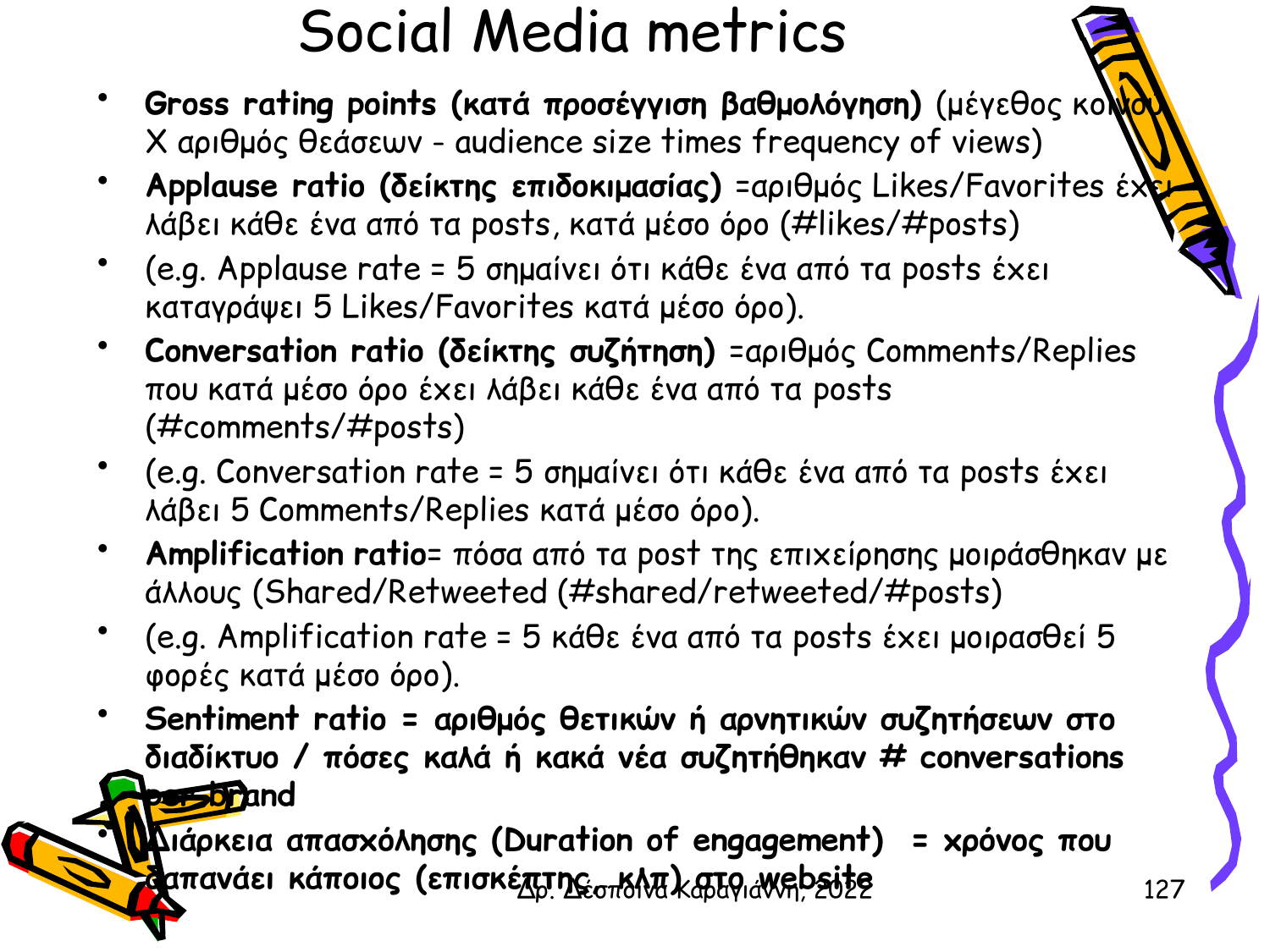

# Social Media metrics
Gross rating points (κατά προσέγγιση βαθμολόγηση) (μέγεθος κοινού Χ αριθμός θεάσεων - audience size times frequency of views)
Applause ratio (δείκτης επιδοκιμασίας) =αριθμός Likes/Favorites έχει λάβει κάθε ένα από τα posts, κατά μέσο όρο (#likes/#posts)
(e.g. Applause rate = 5 σημαίνει ότι κάθε ένα από τα posts έχει καταγράψει 5 Likes/Favorites κατά μέσο όρο).
Conversation ratio (δείκτης συζήτηση) =αριθμός Comments/Replies που κατά μέσο όρο έχει λάβει κάθε ένα από τα posts (#comments/#posts)
(e.g. Conversation rate = 5 σημαίνει ότι κάθε ένα από τα posts έχει λάβει 5 Comments/Replies κατά μέσο όρο).
Amplification ratio= πόσα από τα post της επιχείρησης μοιράσθηκαν με άλλους (Shared/Retweeted (#shared/retweeted/#posts)
(e.g. Amplification rate = 5 κάθε ένα από τα posts έχει μοιρασθεί 5 φορές κατά μέσο όρο).
Sentiment ratio = αριθμός θετικών ή αρνητικών συζητήσεων στο διαδίκτυο / πόσες καλά ή κακά νέα συζητήθηκαν # conversations per brand
Διάρκεια απασχόλησης (Duration of engagement)  = χρόνος που δαπανάει κάποιος (επισκέπτης, κλπ) στο website

Δρ. Δέσποινα Καραγιάννη, 2022
127